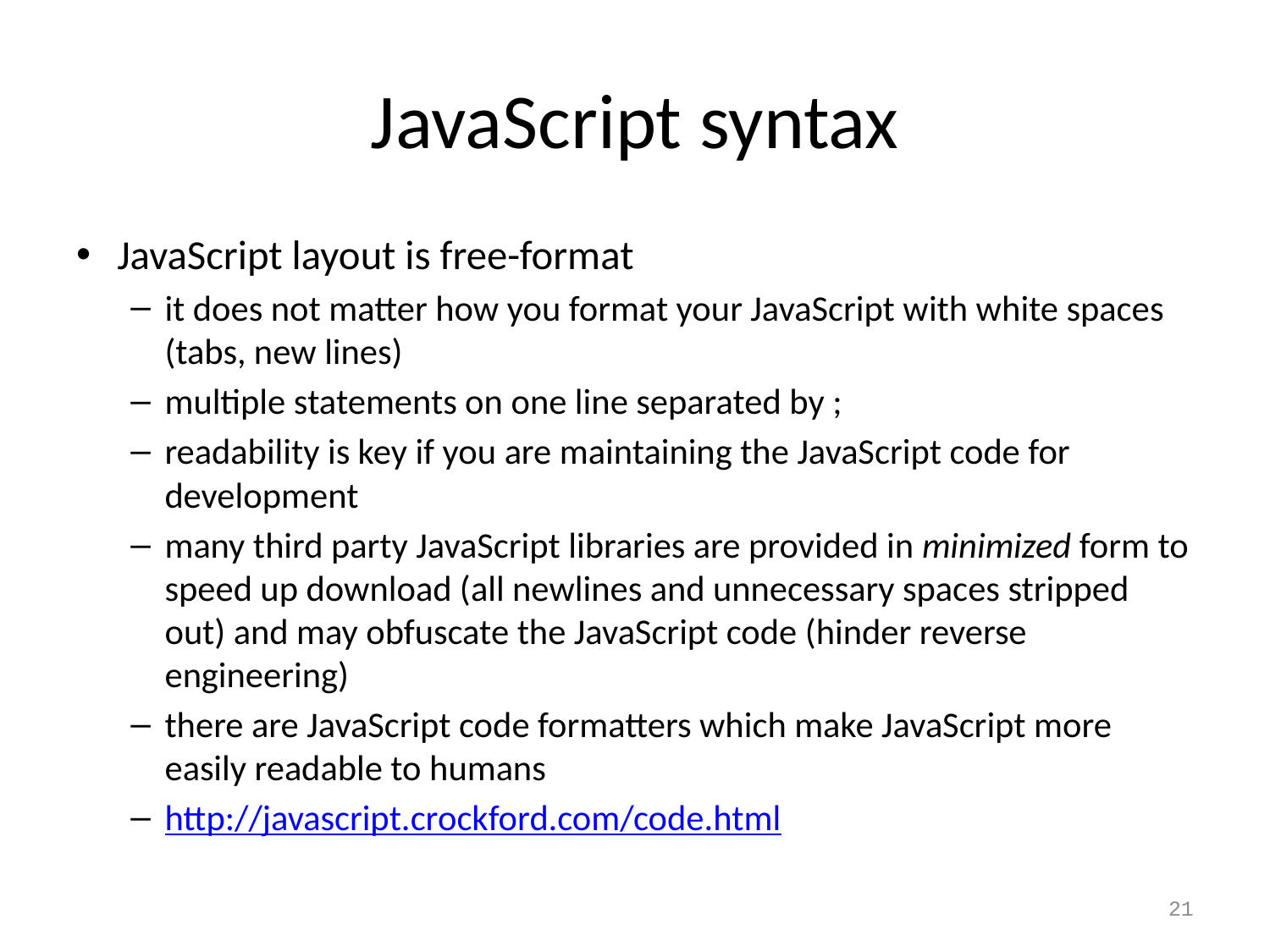

# JavaScript syntax
JavaScript layout is free-format
it does not matter how you format your JavaScript with white spaces (tabs, new lines)
multiple statements on one line separated by ;
readability is key if you are maintaining the JavaScript code for development
many third party JavaScript libraries are provided in minimized form to speed up download (all newlines and unnecessary spaces stripped out) and may obfuscate the JavaScript code (hinder reverse engineering)
there are JavaScript code formatters which make JavaScript more easily readable to humans
http://javascript.crockford.com/code.html

21